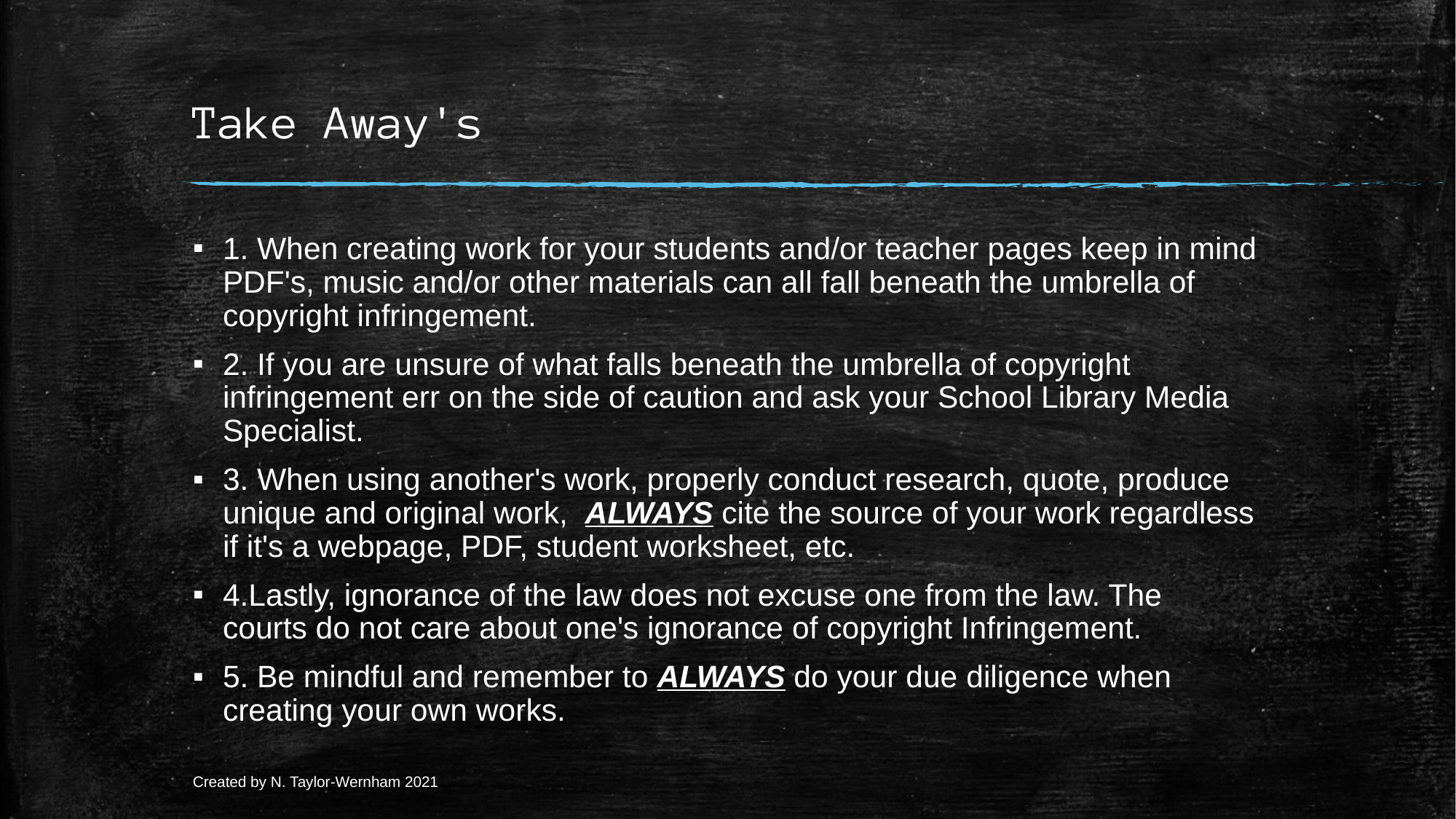

# Take Away's
1. When creating work for your students and/or teacher pages keep in mind PDF's, music and/or other materials can all fall beneath the umbrella of copyright infringement.
2. If you are unsure of what falls beneath the umbrella of copyright infringement err on the side of caution and ask your School Library Media Specialist.
3. When using another's work, properly conduct research, quote, produce unique and original work,  ALWAYS cite the source of your work regardless if it's a webpage, PDF, student worksheet, etc.
4.Lastly, ignorance of the law does not excuse one from the law. The courts do not care about one's ignorance of copyright Infringement.
5. Be mindful and remember to ALWAYS do your due diligence when creating your own works.

Created by N. Taylor-Wernham 2021